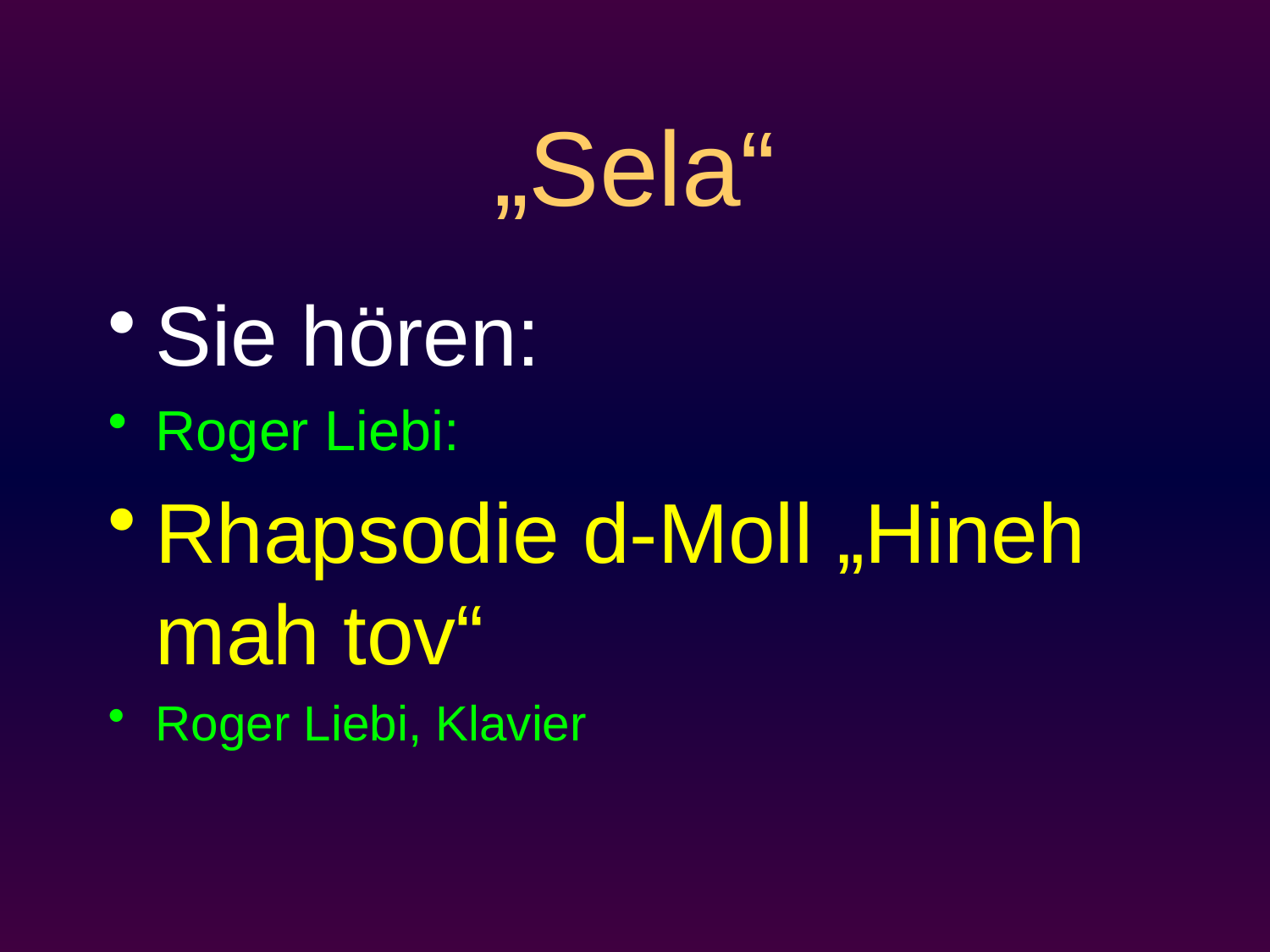

# „Sela“
Sie hören:
Roger Liebi:
Rhapsodie d-Moll „Hineh mah tov“
Roger Liebi, Klavier